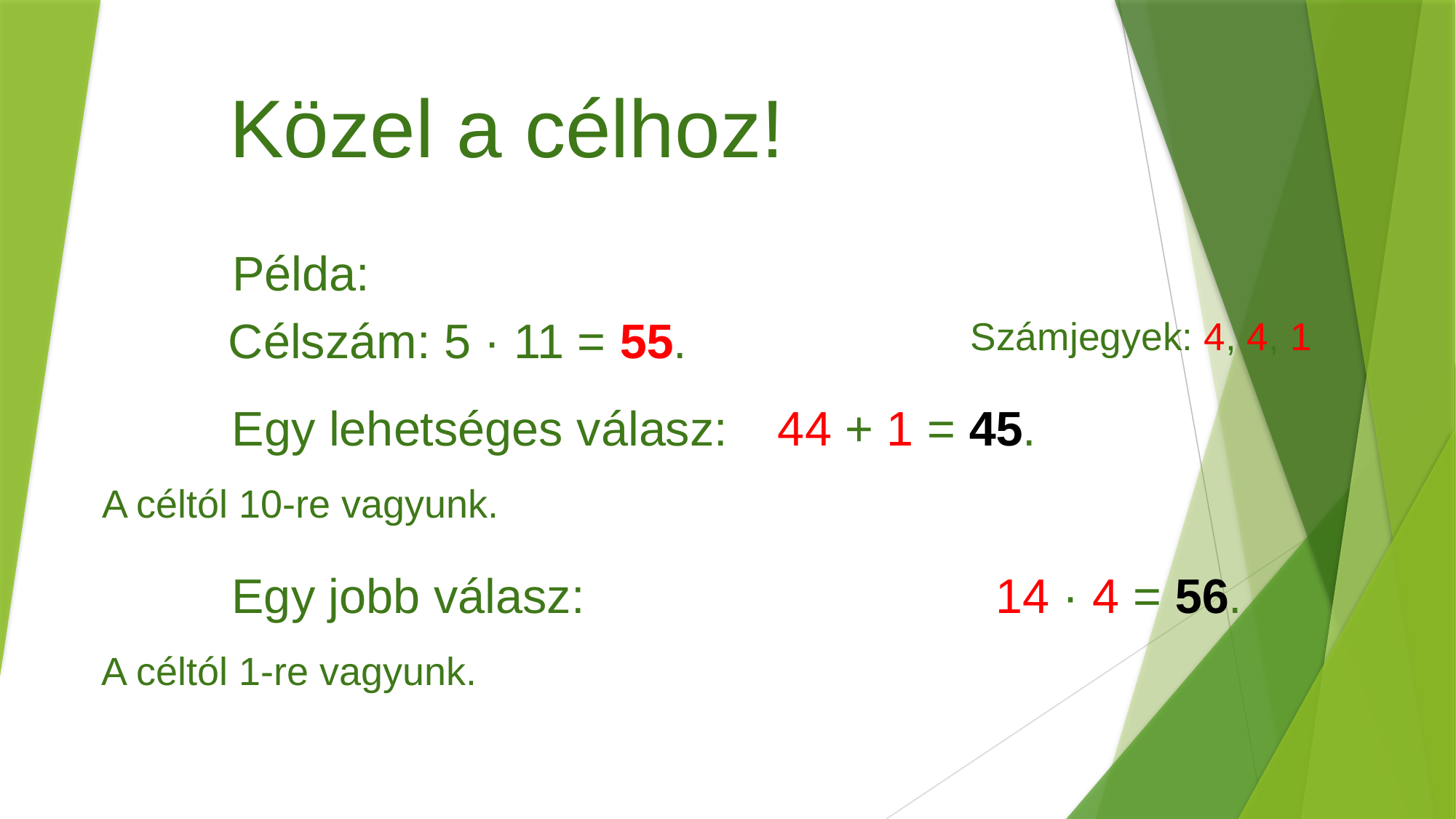

# Közel a célhoz!
		Példa:
		Célszám: 5 · 11 = 55.
											Számjegyek: 4, 4, 1
		Egy lehetséges válasz:	44 + 1 = 45.
												A céltól 10-re vagyunk.
		Egy jobb válasz: 				14 · 4 = 56.

												A céltól 1-re vagyunk.